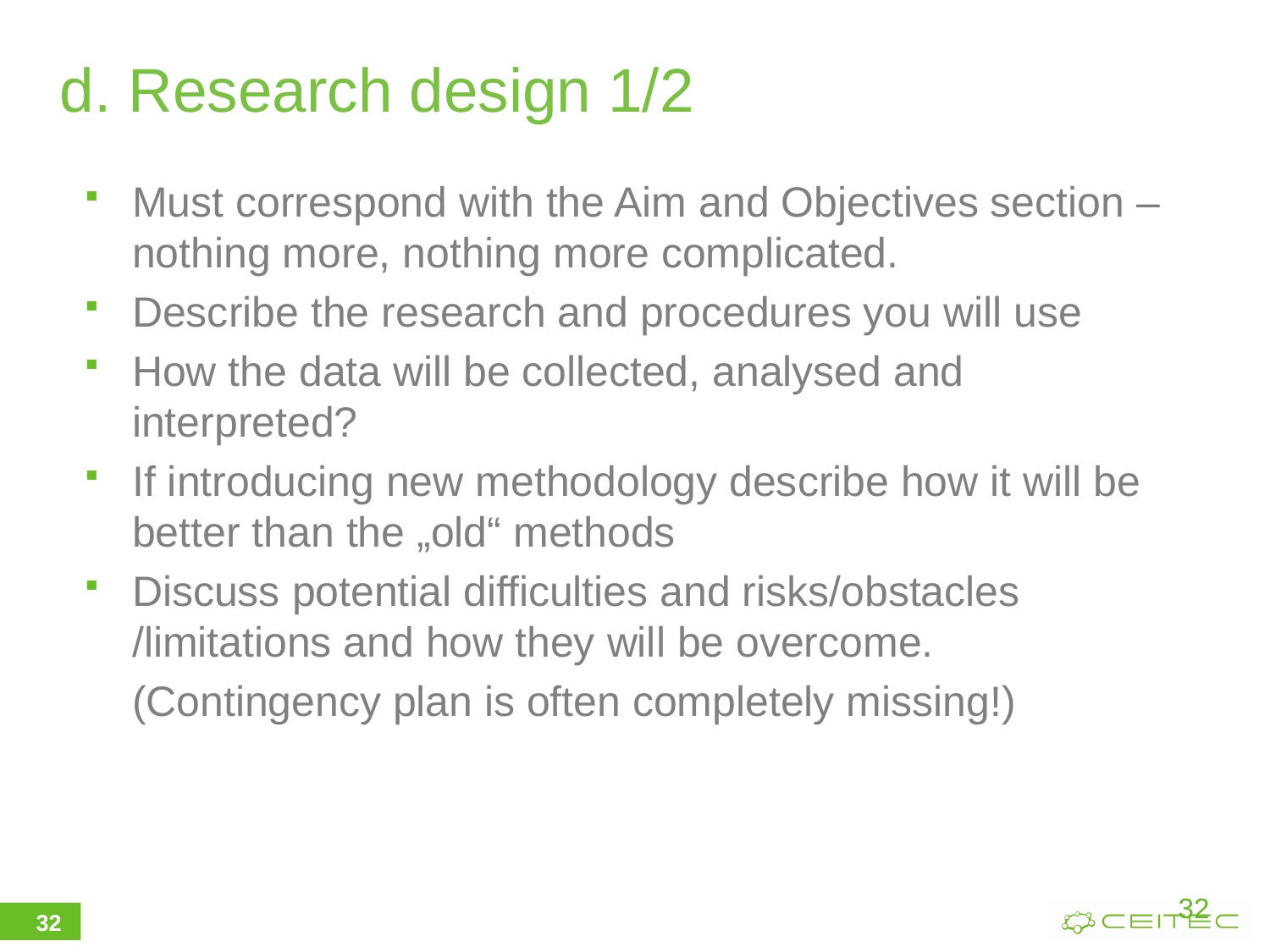

d. Research design 1/2
Must correspond with the Aim and Objectives section – nothing more, nothing more complicated.
Describe the research and procedures you will use
How the data will be collected, analysed and interpreted?
If introducing new methodology describe how it will be better than the „old“ methods
Discuss potential difficulties and risks/obstacles /limitations and how they will be overcome.
    (Contingency plan is often completely missing!)
32